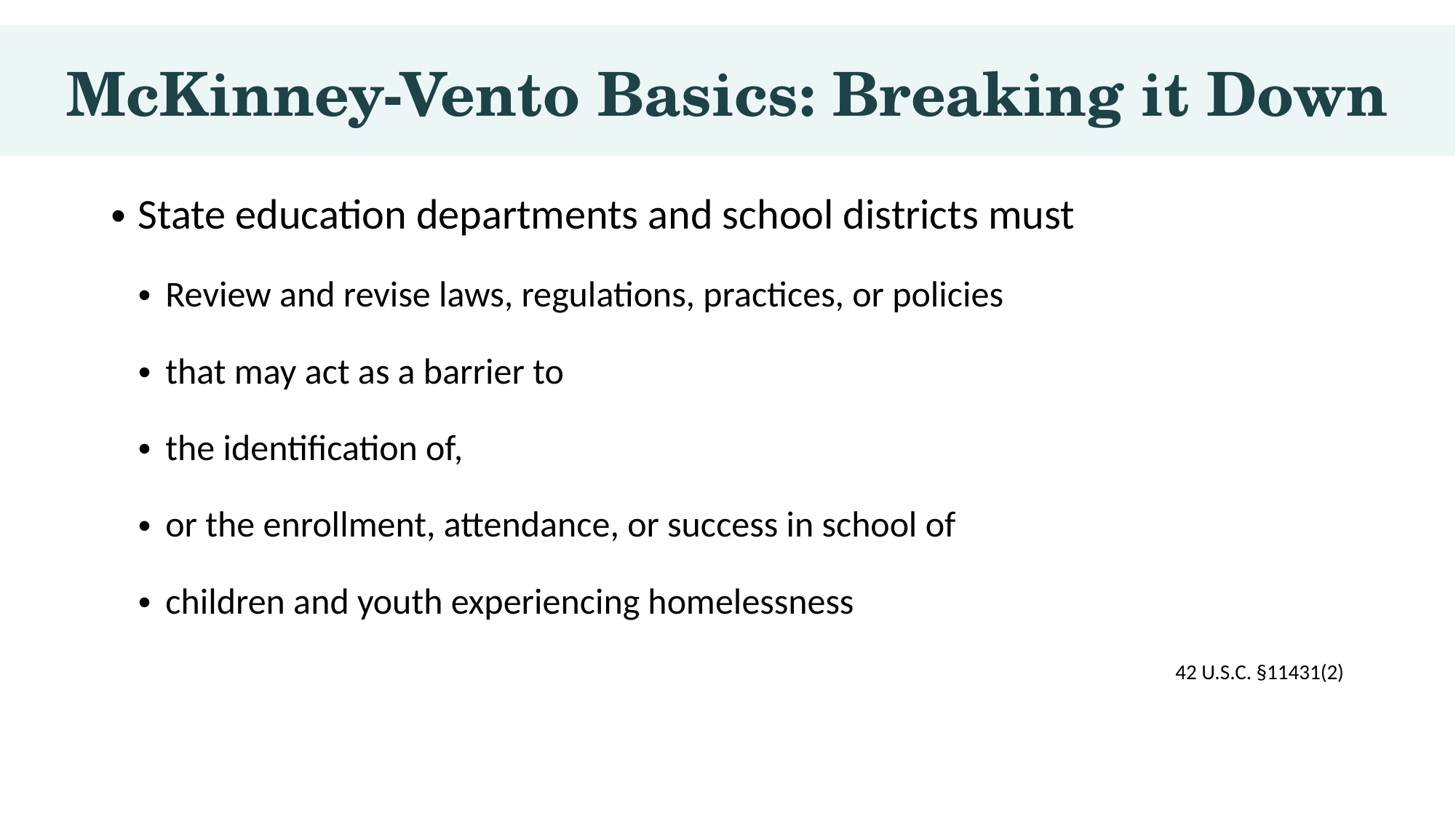

# McKinney-Vento Basics: Breaking it Down
State education departments and school districts must
Review and revise laws, regulations, practices, or policies
that may act as a barrier to
the identification of,
or the enrollment, attendance, or success in school of
children and youth experiencing homelessness
42 U.S.C. §11431(2)